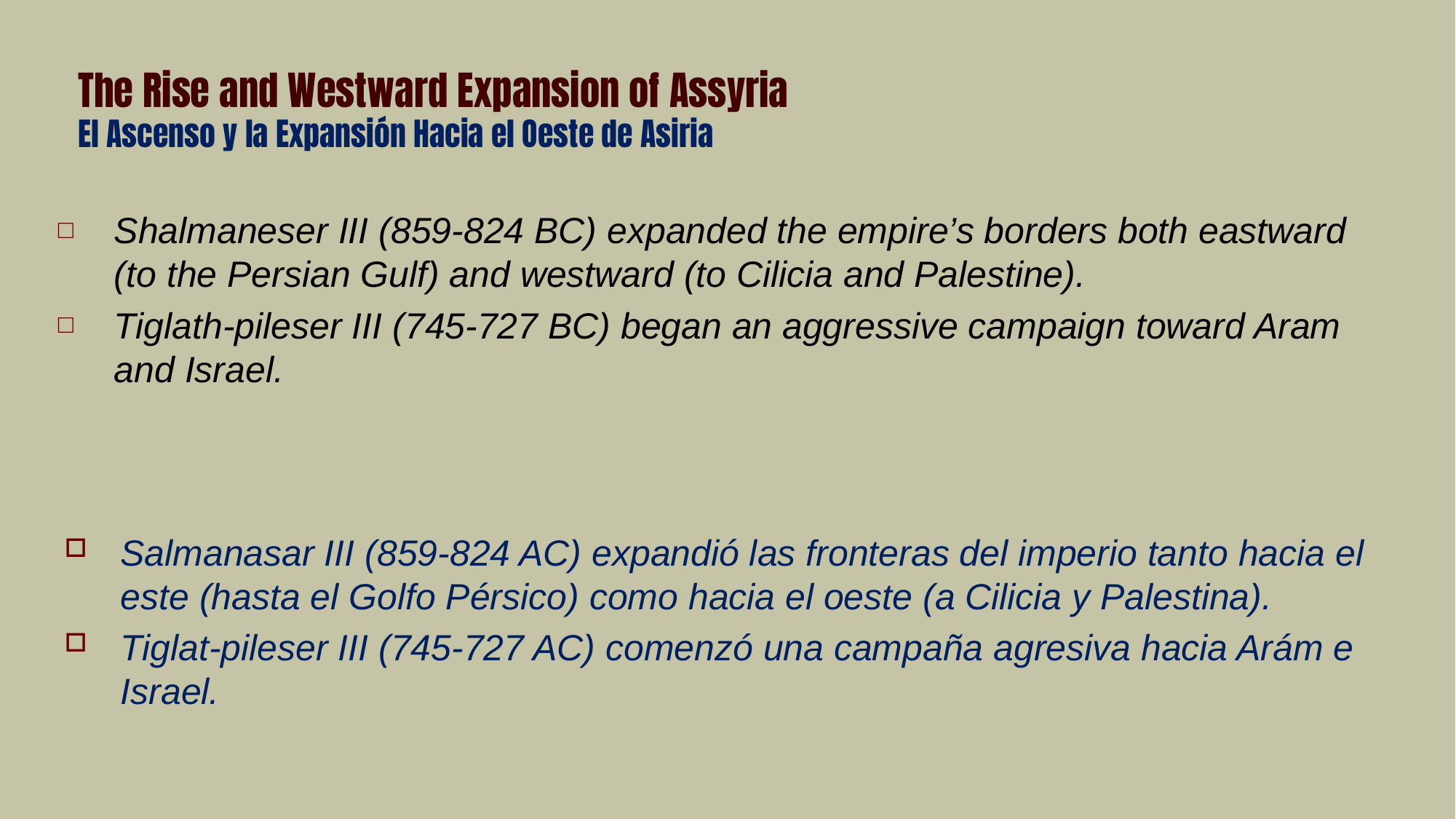

# The Rise and Westward Expansion of Assyria El Ascenso y la Expansión Hacia el Oeste de Asiria
Shalmaneser III (859-824 BC) expanded the empire’s borders both eastward (to the Persian Gulf) and westward (to Cilicia and Palestine).
Tiglath-pileser III (745-727 BC) began an aggressive campaign toward Aram and Israel.
Salmanasar III (859-824 AC) expandió las fronteras del imperio tanto hacia el este (hasta el Golfo Pérsico) como hacia el oeste (a Cilicia y Palestina).
Tiglat-pileser III (745-727 AC) comenzó una campaña agresiva hacia Arám e Israel.